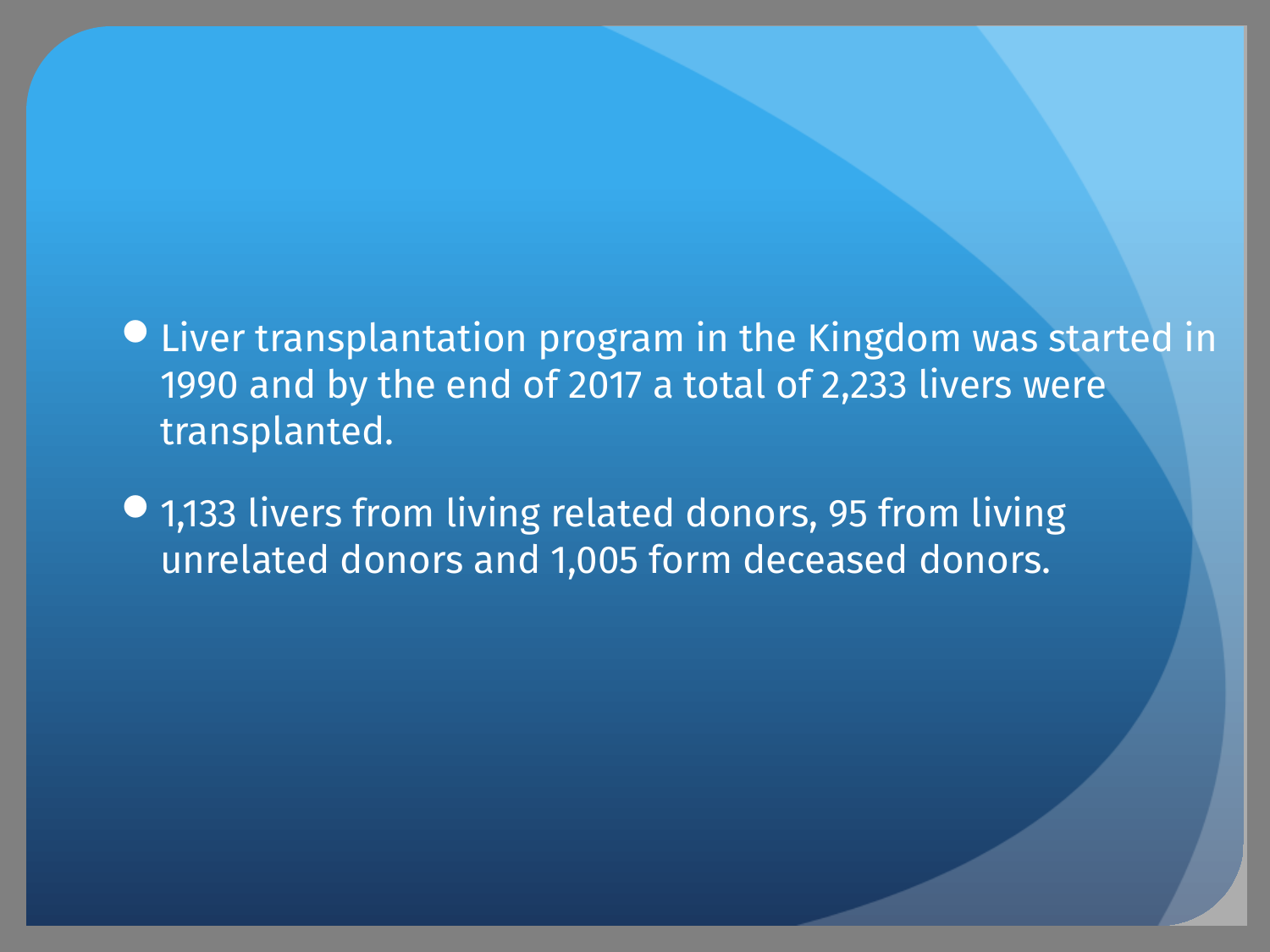

#
Liver transplantation program in the Kingdom was started in 1990 and by the end of 2017 a total of 2,233 livers were transplanted.
1,133 livers from living related donors, 95 from living unrelated donors and 1,005 form deceased donors.